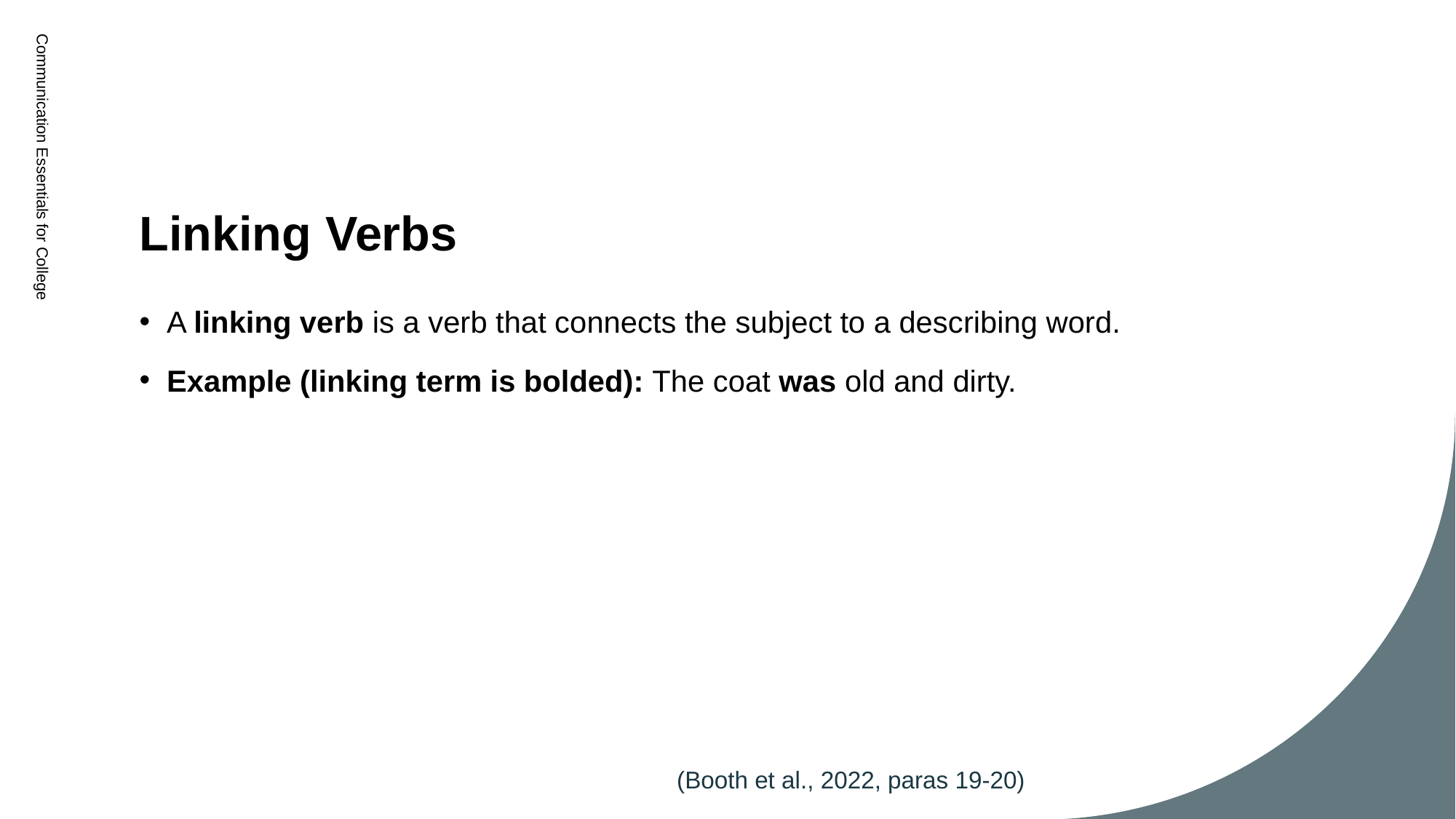

# Linking Verbs
Communication Essentials for College
A linking verb is a verb that connects the subject to a describing word.
Example (linking term is bolded): The coat was old and dirty.

(Booth et al., 2022, paras 19-20)